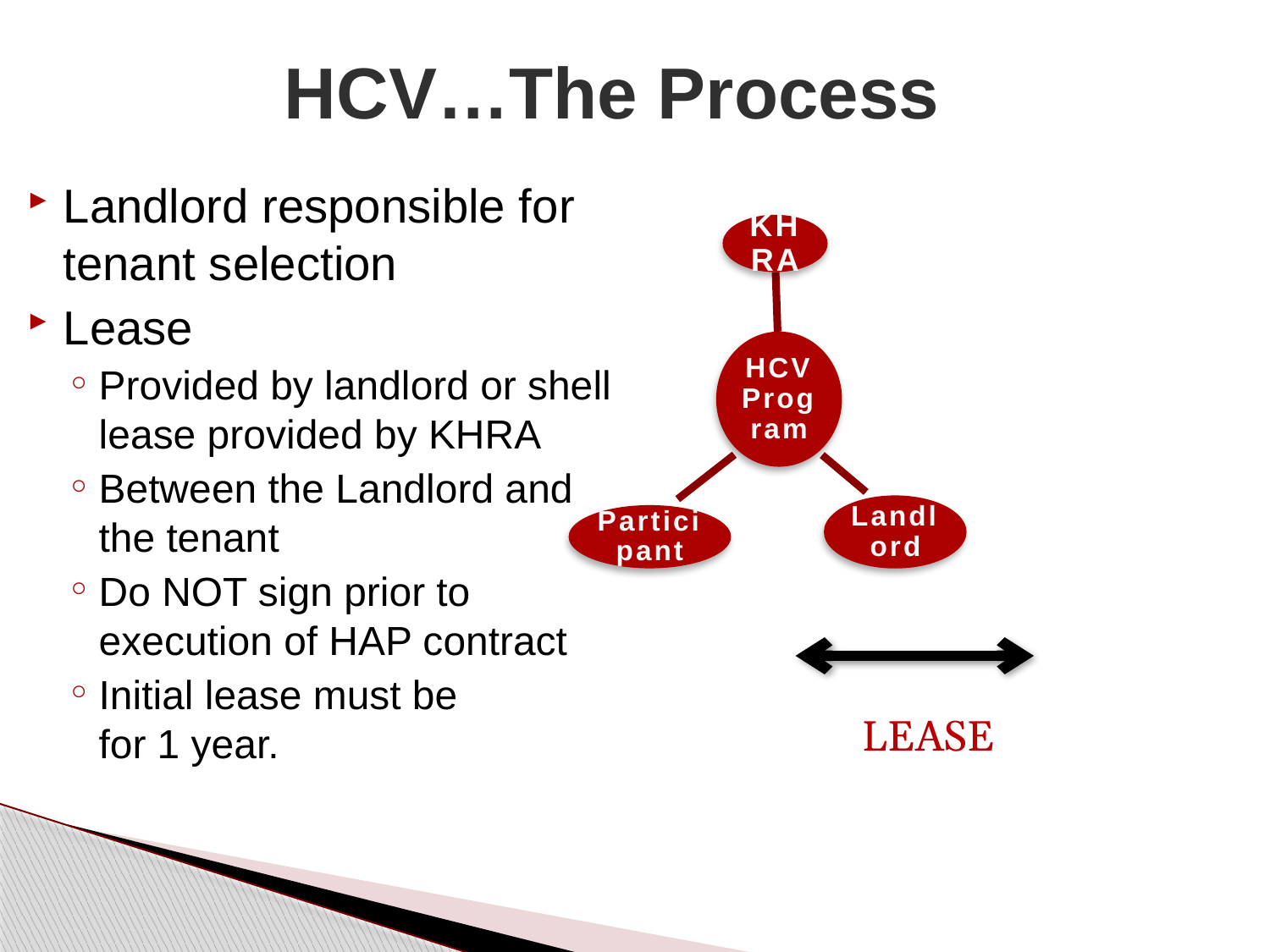

# HCV…The Process
Landlord responsible for tenant selection
Lease
Provided by landlord or shell lease provided by KHRA
Between the Landlord and the tenant
Do NOT sign prior to execution of HAP contract
Initial lease must be
for 1 year.
HCV Program

KHRA

Landlord

Participant
LEASE